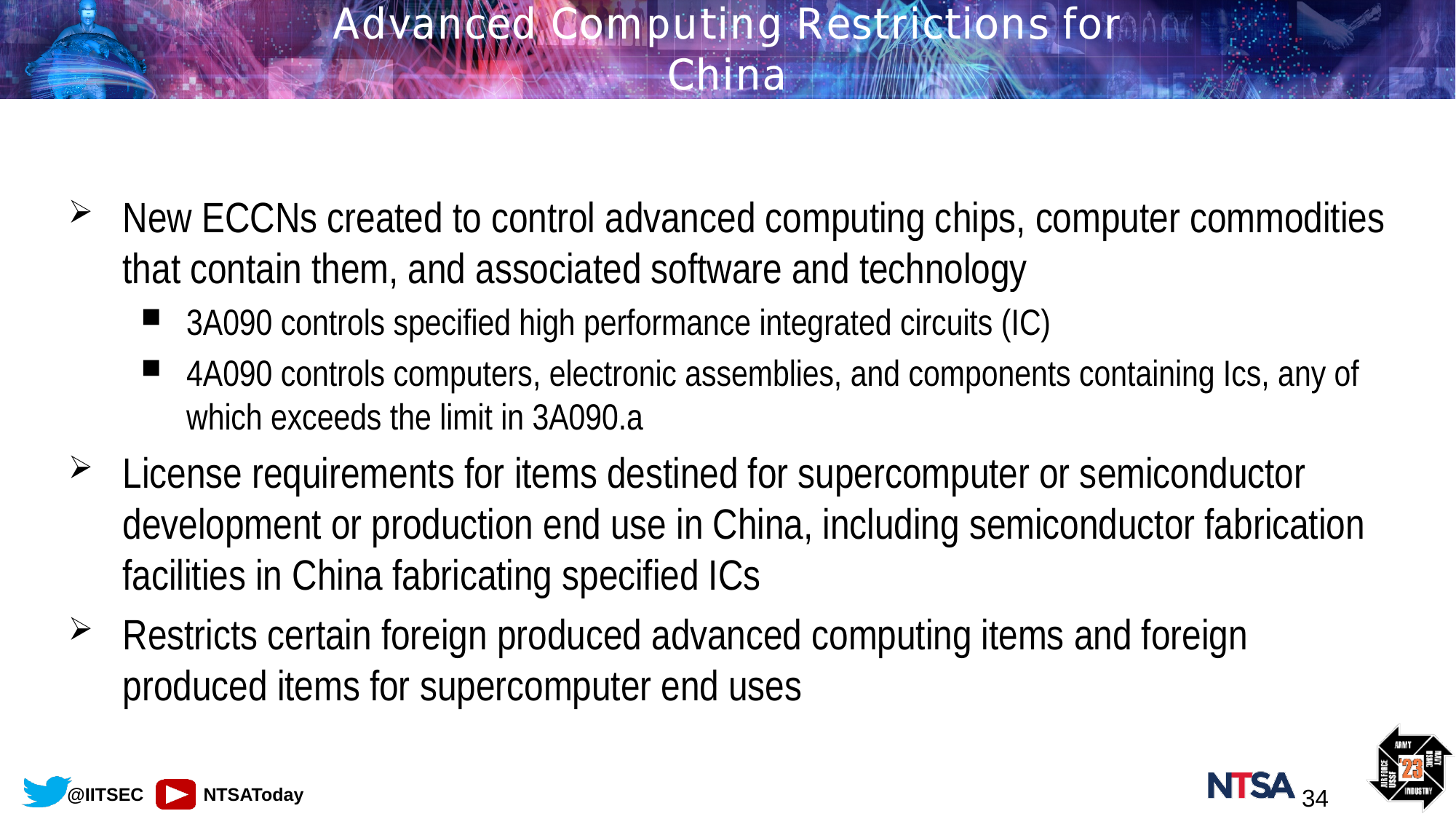

# Advanced Computing Restrictions for China

New ECCNs created to control advanced computing chips, computer commodities that contain them, and associated software and technology
3A090 controls specified high performance integrated circuits (IC)
4A090 controls computers, electronic assemblies, and components containing Ics, any of which exceeds the limit in 3A090.a
License requirements for items destined for supercomputer or semiconductor development or production end use in China, including semiconductor fabrication facilities in China fabricating specified ICs
Restricts certain foreign produced advanced computing items and foreign produced items for supercomputer end uses
34